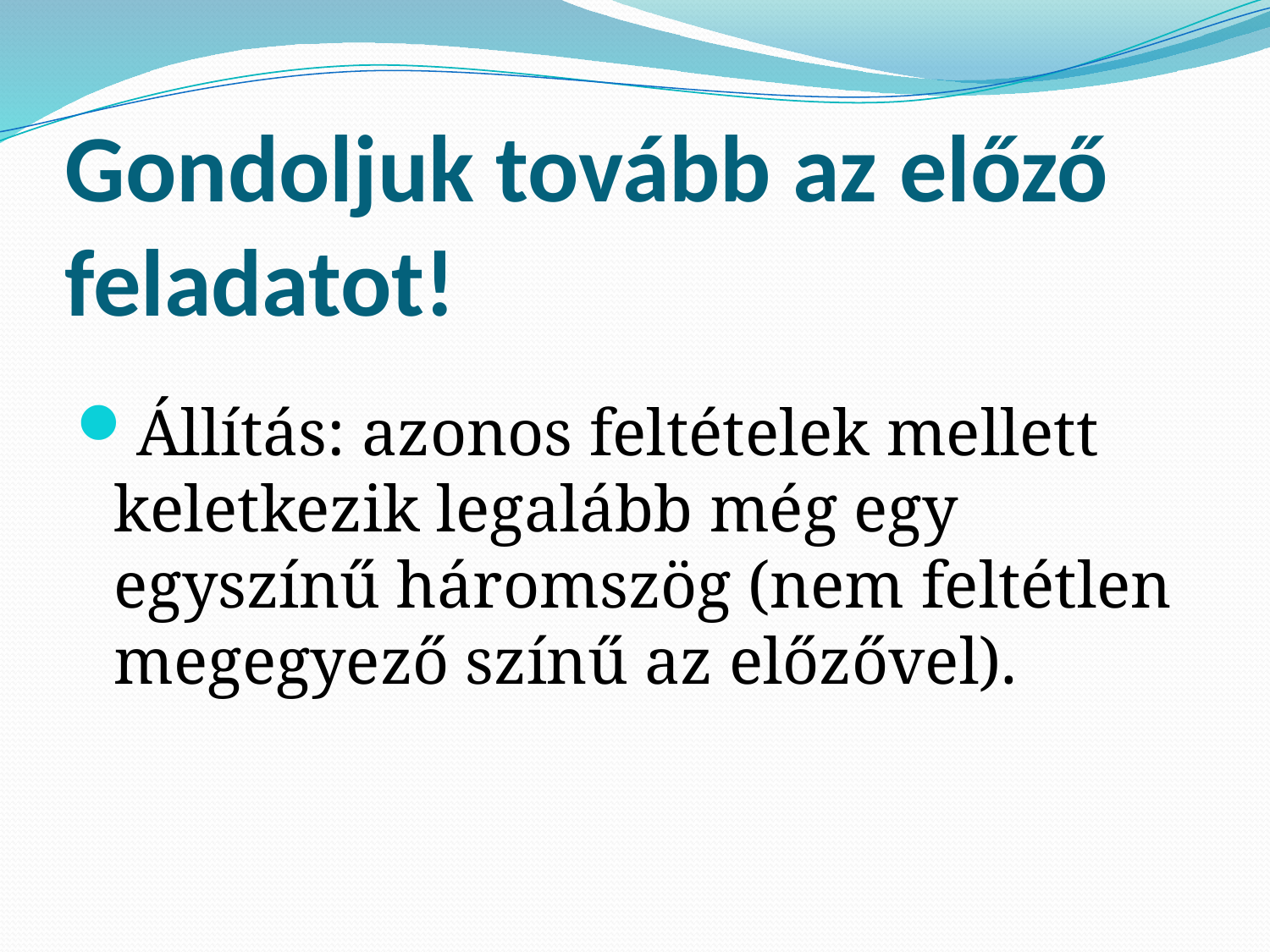

# Gondoljuk tovább az előző feladatot!
Állítás: azonos feltételek mellett keletkezik legalább még egy egyszínű háromszög (nem feltétlen megegyező színű az előzővel).